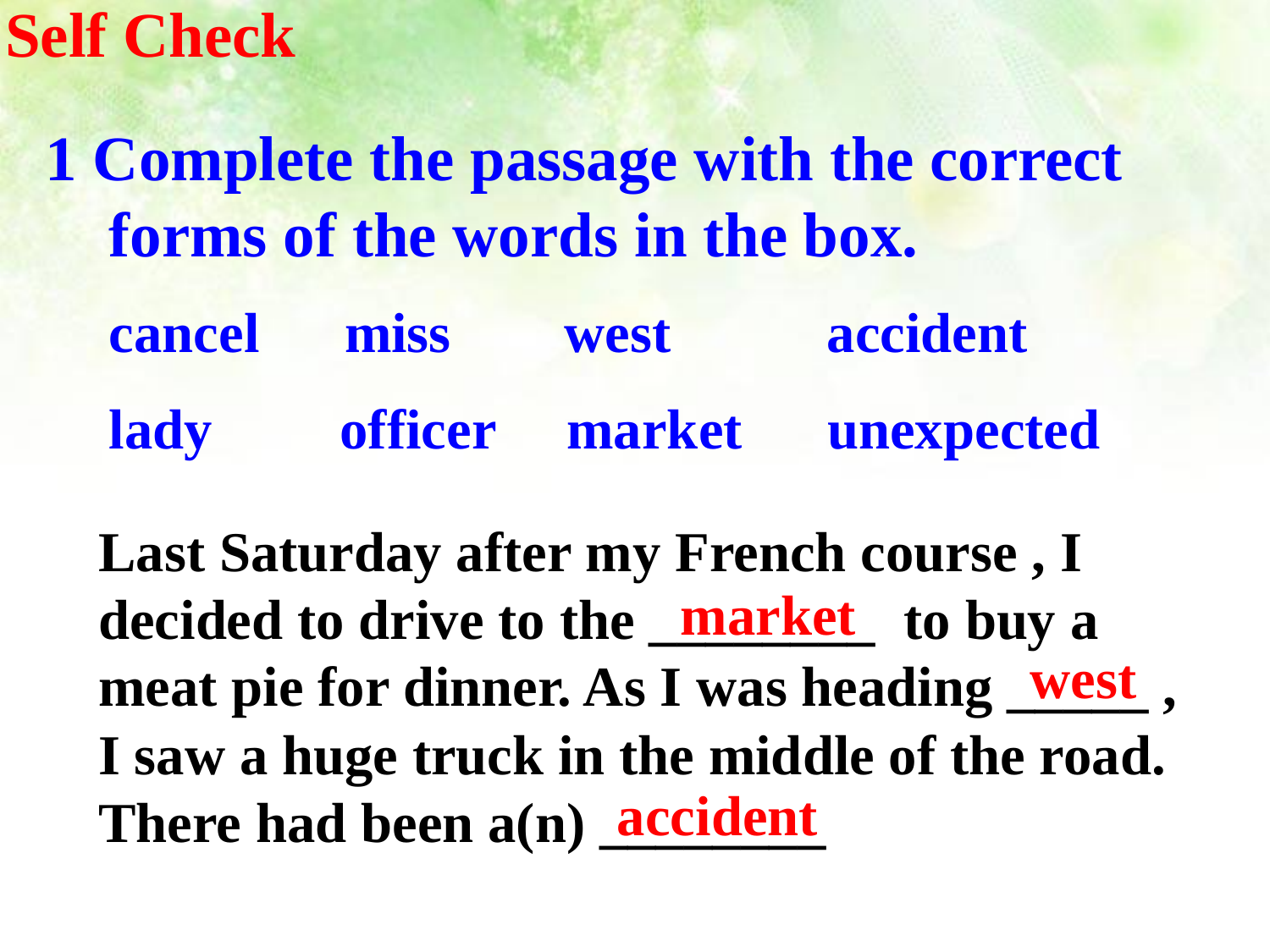

Self Check
1 Complete the passage with the correct
    forms of the words in the box.
cancel      miss        west           accident
lady         officer     market      unexpected
Last Saturday after my French course , I decided to drive to the ________  to buy a meat pie for dinner. As I was heading _____ , I saw a huge truck in the middle of the road. There had been a(n) ________
market
west
accident